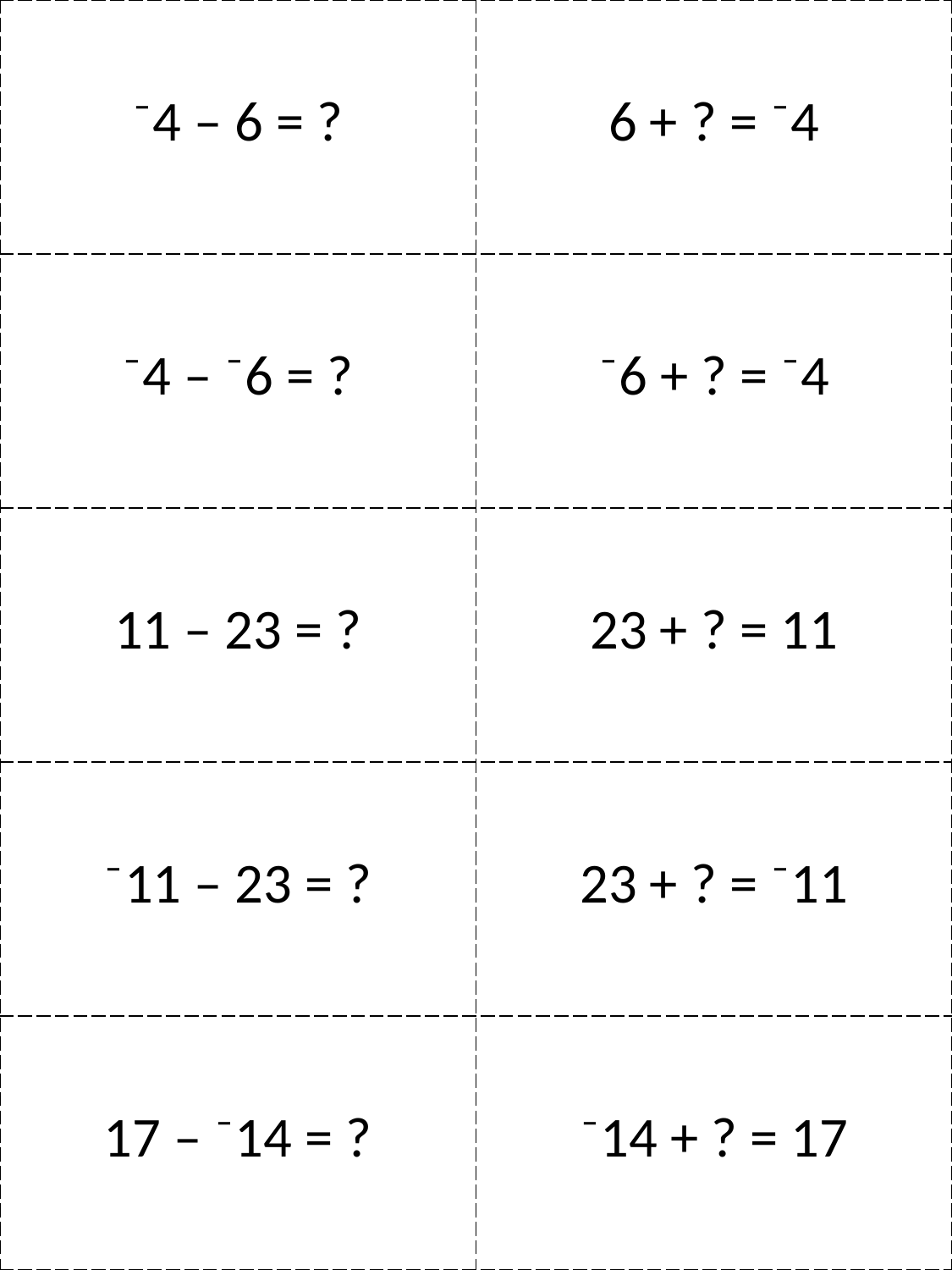

| ⁻4 – 6 = ? | 6 + ? = ⁻4 |
| --- | --- |
| ⁻4 – ⁻6 = ? | ⁻6 + ? = ⁻4 |
| 11 – 23 = ? | 23 + ? = 11 |
| ⁻11 – 23 = ? | 23 + ? = ⁻11 |
| 17 – ⁻14 = ? | ⁻14 + ? = 17 |